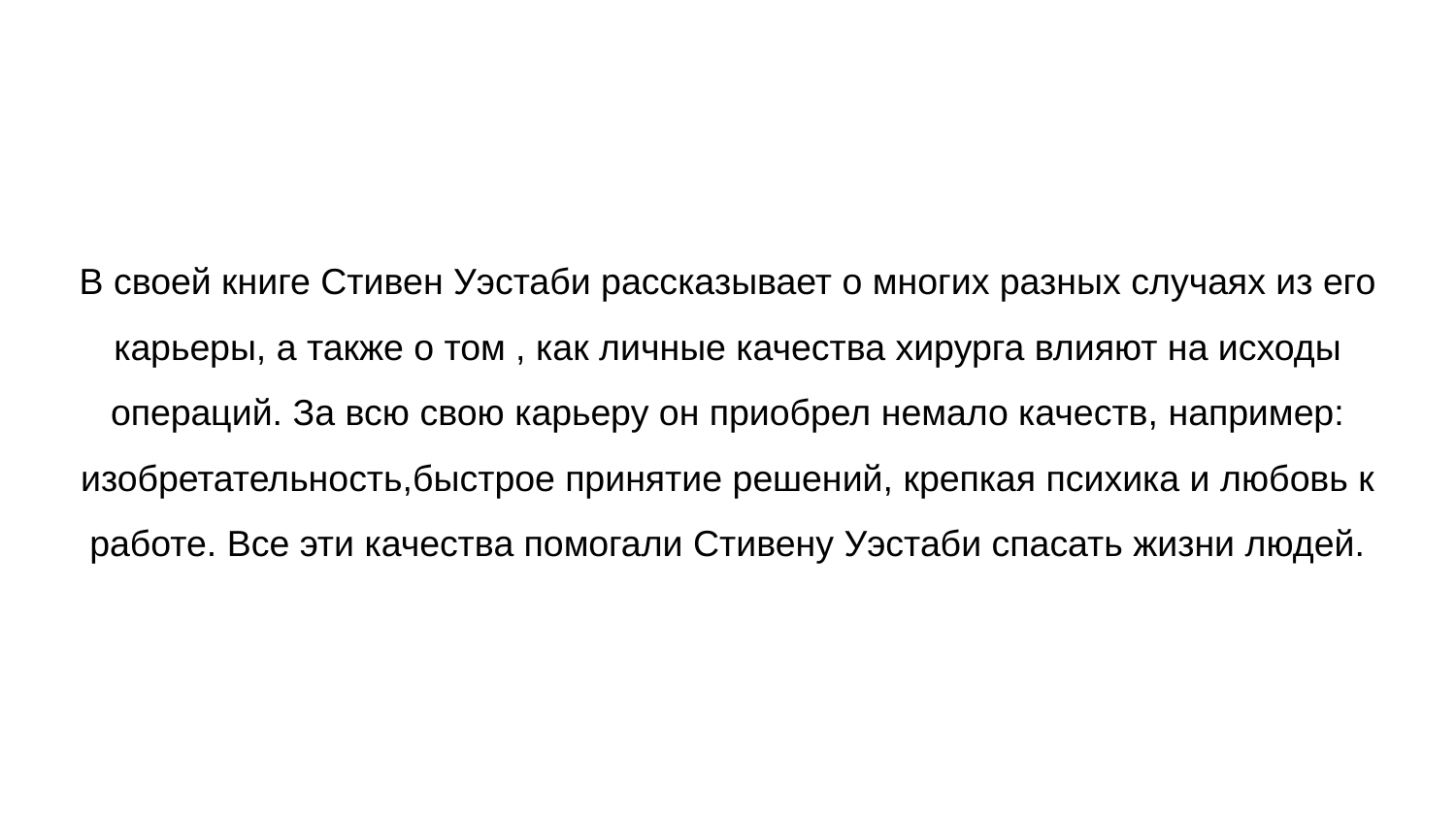

В своей книге Стивен Уэстаби рассказывает о многих разных случаях из его карьеры, а также о том , как личные качества хирурга влияют на исходы операций. За всю свою карьеру он приобрел немало качеств, например: изобретательность,быстрое принятие решений, крепкая психика и любовь к работе. Все эти качества помогали Стивену Уэстаби спасать жизни людей.